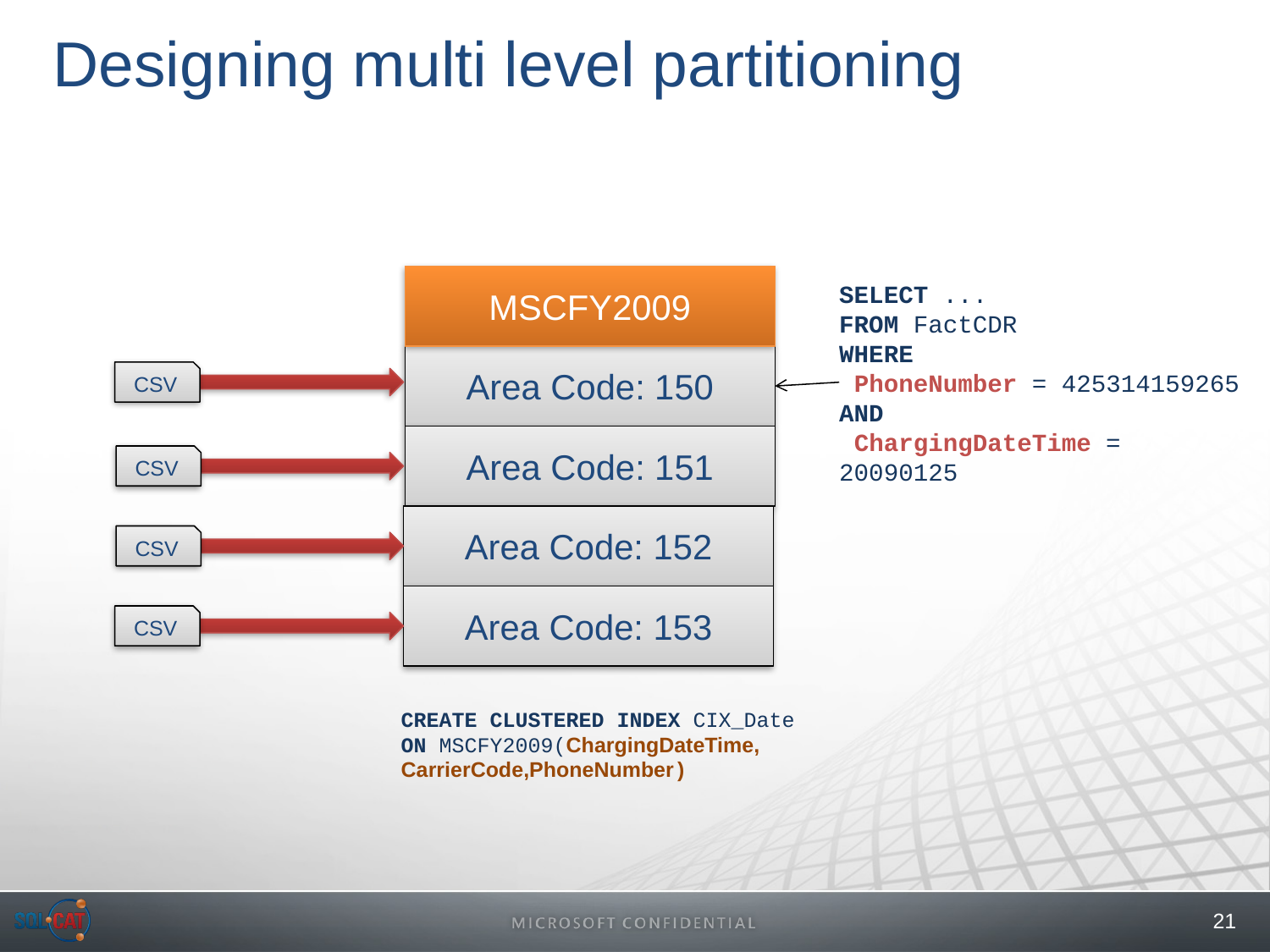

# Designing multi level partitioning
MSCFY2009
SELECT ...
FROM FactCDR
WHERE
 PhoneNumber = 425314159265
AND
 ChargingDateTime = 20090125
Area Code: 150
CSV

Area Code: 151
CSV

Area Code: 152
CSV

Area Code: 153
CSV

CREATE CLUSTERED INDEX CIX_Date
ON MSCFY2009(ChargingDateTime,  CarrierCode,PhoneNumber)